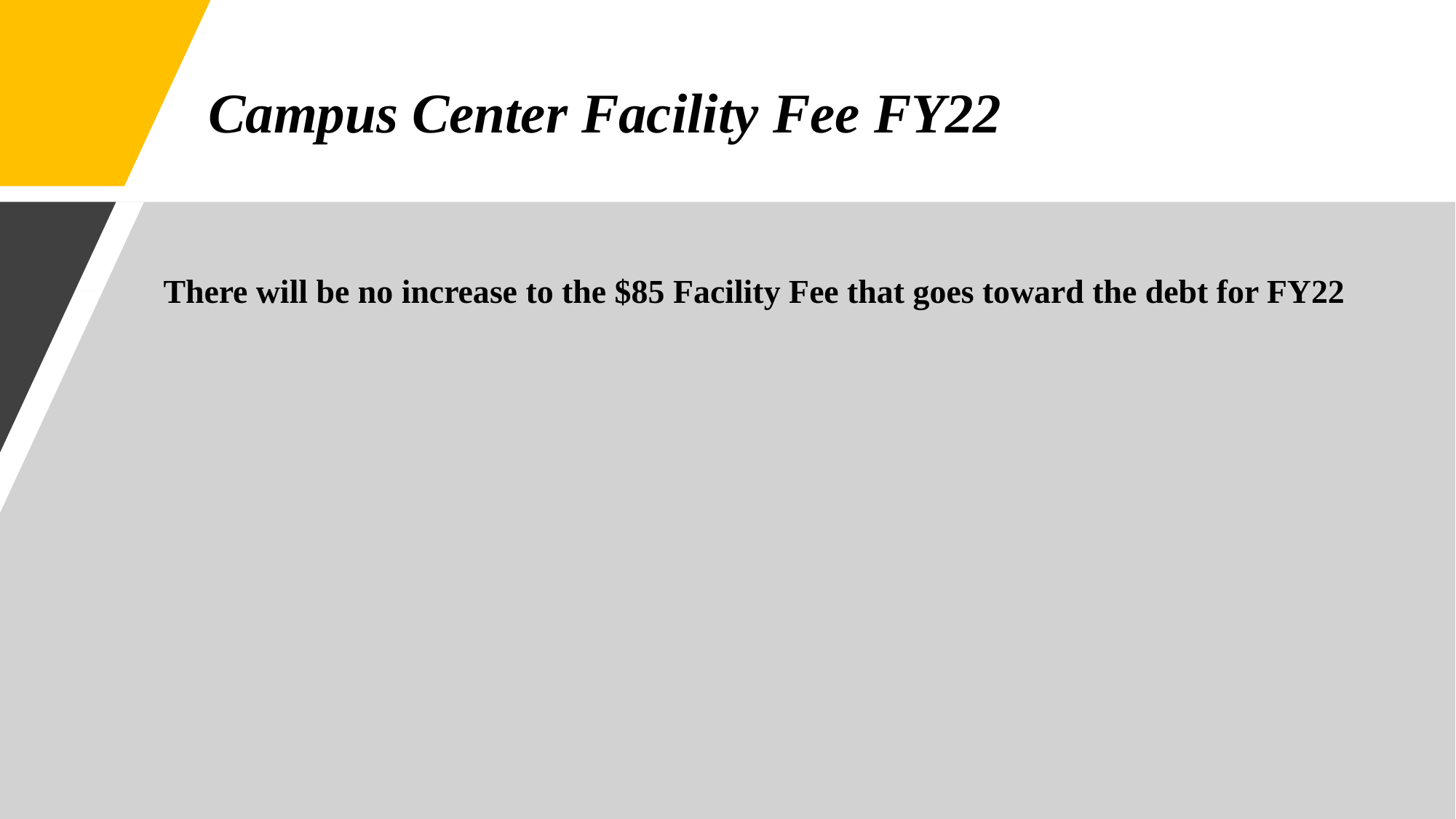

# Campus Center Facility Fee FY22

There will be no increase to the $85 Facility Fee that goes toward the debt for FY22